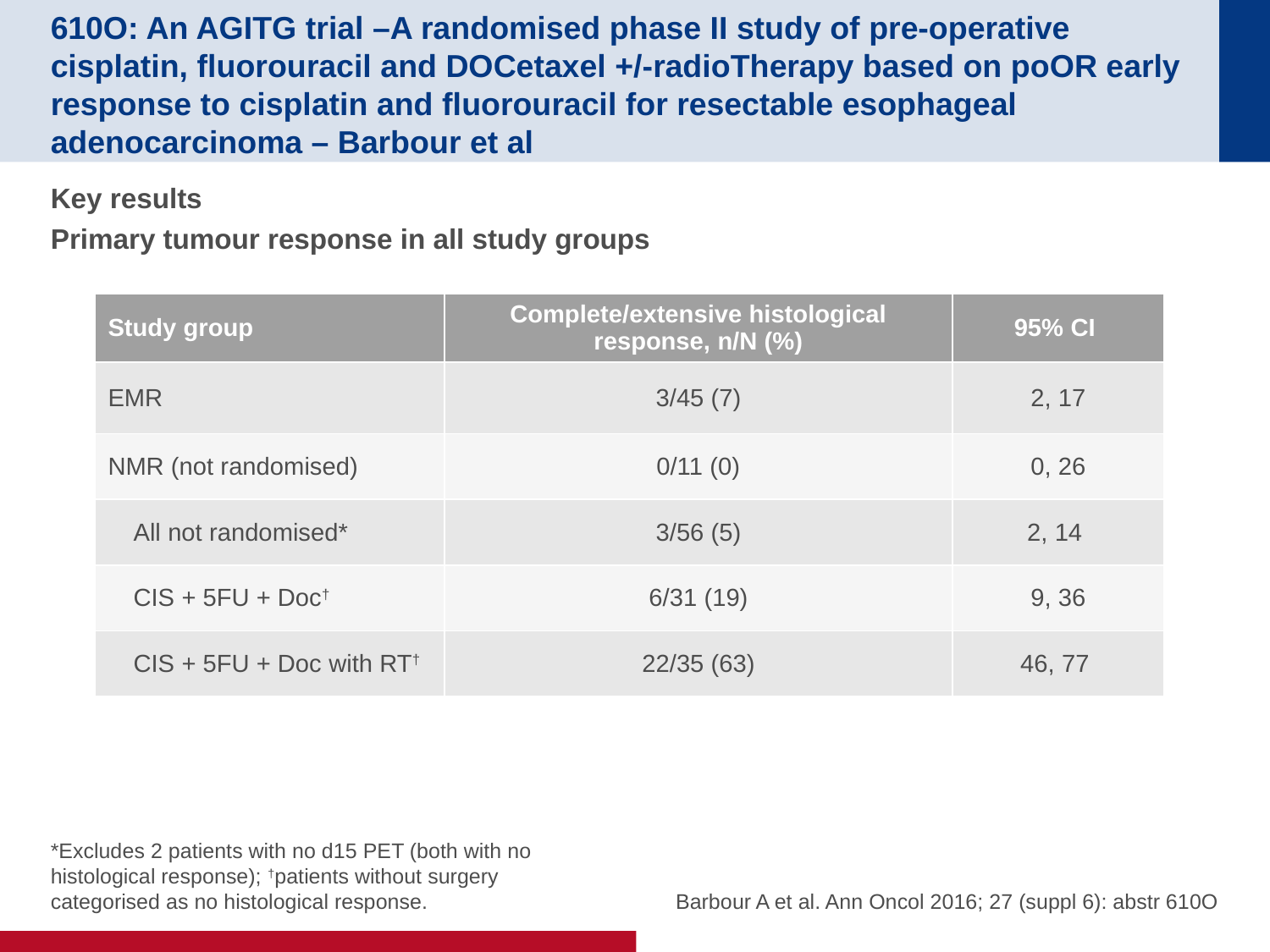

# 610O: An AGITG trial –A randomised phase II study of pre-operative cisplatin, fluorouracil and DOCetaxel +/-radioTherapy based on poOR early response to cisplatin and fluorouracil for resectable esophageal adenocarcinoma – Barbour et al
Key results
Primary tumour response in all study groups
| Study group | Complete/extensive histological response, n/N (%) | 95% CI |
| --- | --- | --- |
| EMR | 3/45 (7) | 2, 17 |
| NMR (not randomised) | 0/11 (0) | 0, 26 |
| All not randomised\* | 3/56 (5) | 2, 14 |
| CIS + 5FU + Doc† | 6/31 (19) | 9, 36 |
| CIS + 5FU + Doc with RT† | 22/35 (63) | 46, 77 |
*Excludes 2 patients with no d15 PET (both with no histological response); †patients without surgery
categorised as no histological response.
Barbour A et al. Ann Oncol 2016; 27 (suppl 6): abstr 610O